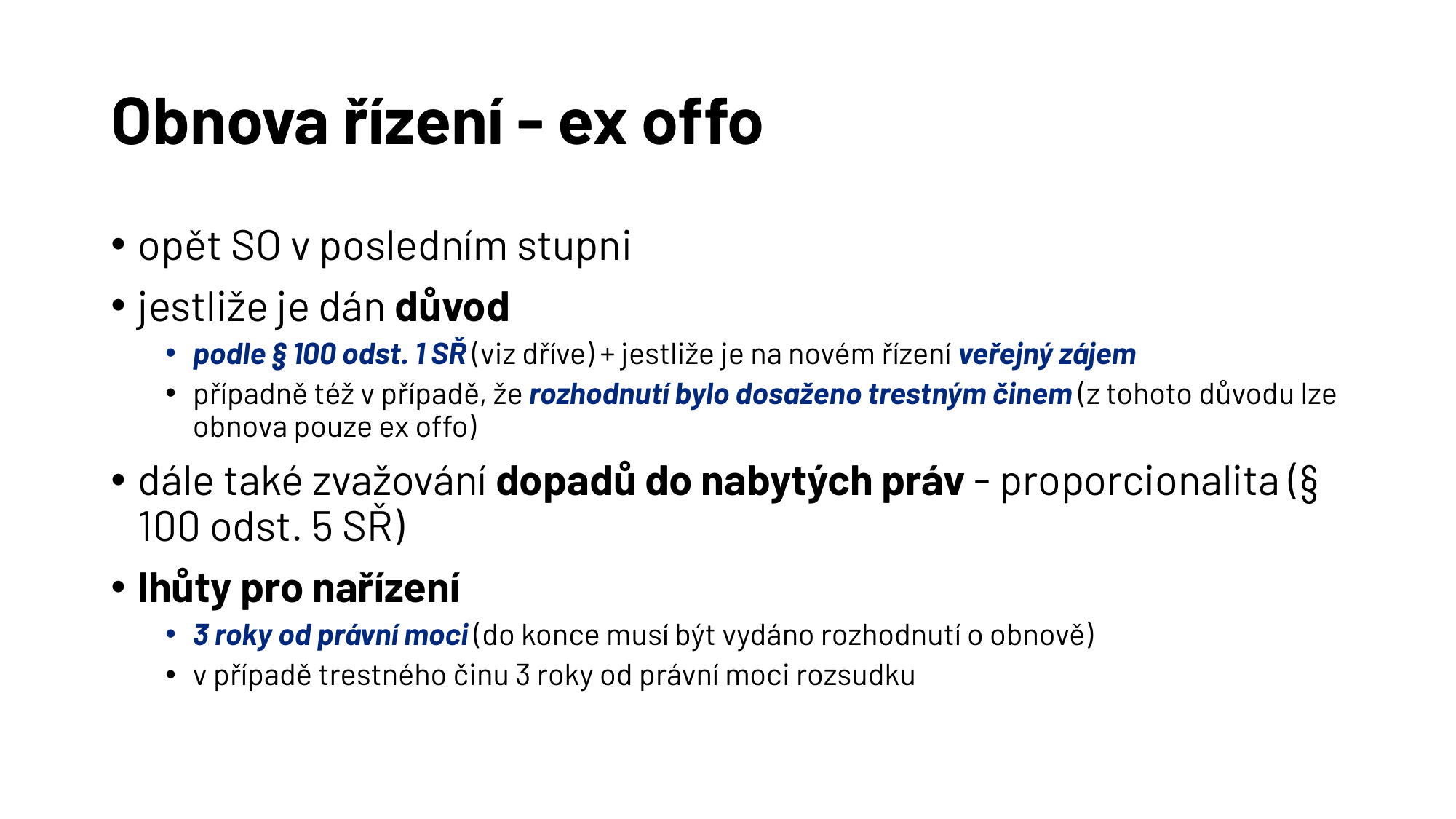

# Obnova řízení - ex offo
opět SO v posledním stupni
jestliže je dán důvod
podle § 100 odst. 1 SŘ (viz dříve) + jestliže je na novém řízení veřejný zájem
případně též v případě, že rozhodnutí bylo dosaženo trestným činem (z tohoto důvodu lze obnova pouze ex offo)
dále také zvažování dopadů do nabytých práv - proporcionalita (§ 100 odst. 5 SŘ)
lhůty pro nařízení
3 roky od právní moci (do konce musí být vydáno rozhodnutí o obnově)
v případě trestného činu 3 roky od právní moci rozsudku